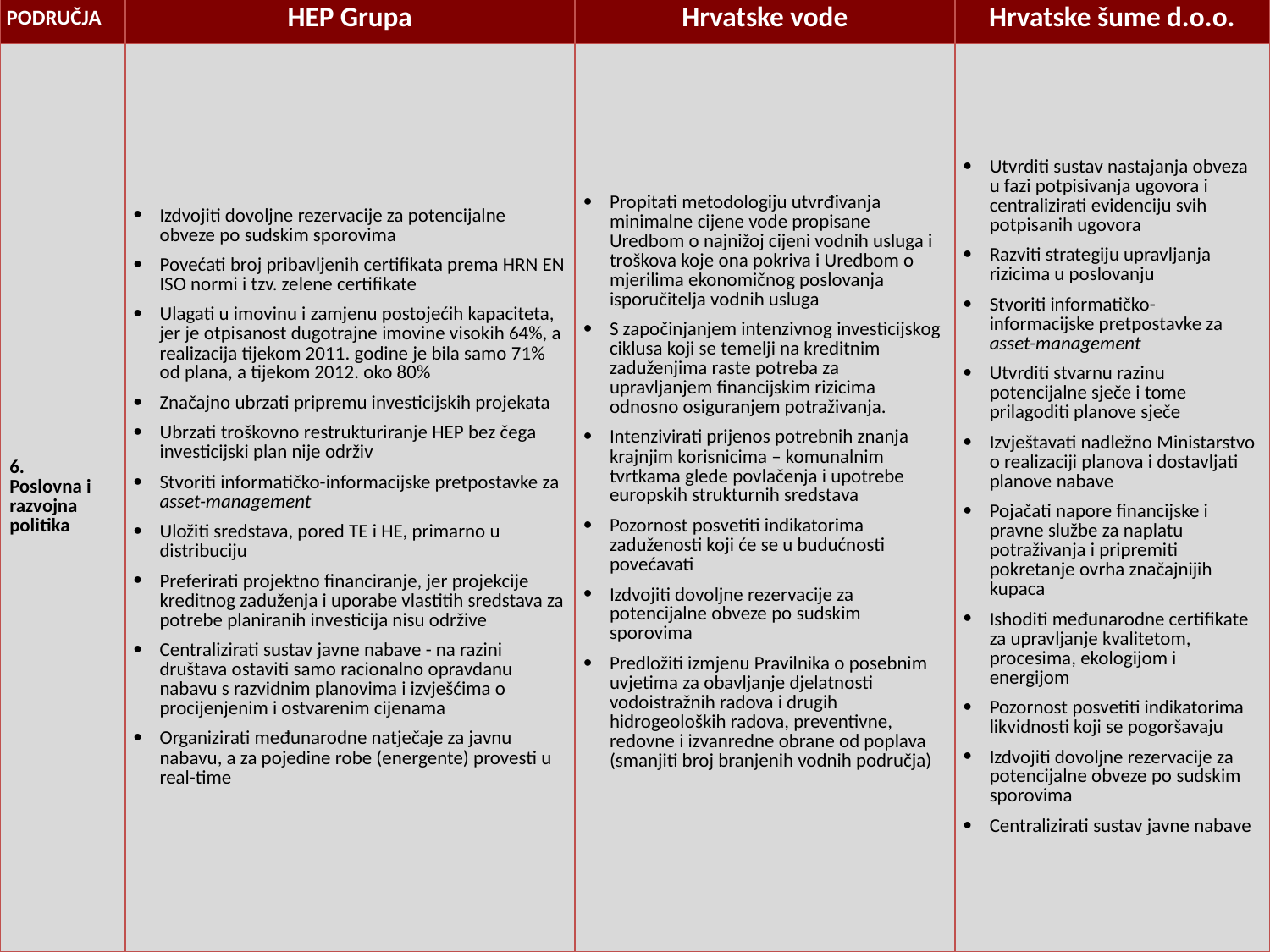

| PODRUČJA | HEP Grupa | Hrvatske vode | Hrvatske šume d.o.o. |
| --- | --- | --- | --- |
| 6. Poslovna i razvojna politika | Izdvojiti dovoljne rezervacije za potencijalne obveze po sudskim sporovima Povećati broj pribavljenih certifikata prema HRN EN ISO normi i tzv. zelene certifikate Ulagati u imovinu i zamjenu postojećih kapaciteta, jer je otpisanost dugotrajne imovine visokih 64%, a realizacija tijekom 2011. godine je bila samo 71% od plana, a tijekom 2012. oko 80% Značajno ubrzati pripremu investicijskih projekata Ubrzati troškovno restrukturiranje HEP bez čega investicijski plan nije održiv Stvoriti informatičko-informacijske pretpostavke za asset-management Uložiti sredstava, pored TE i HE, primarno u distribuciju Preferirati projektno financiranje, jer projekcije kreditnog zaduženja i uporabe vlastitih sredstava za potrebe planiranih investicija nisu održive Centralizirati sustav javne nabave - na razini društava ostaviti samo racionalno opravdanu nabavu s razvidnim planovima i izvješćima o procijenjenim i ostvarenim cijenama Organizirati međunarodne natječaje za javnu nabavu, a za pojedine robe (energente) provesti u real-time | Propitati metodologiju utvrđivanja minimalne cijene vode propisane Uredbom o najnižoj cijeni vodnih usluga i troškova koje ona pokriva i Uredbom o mjerilima ekonomičnog poslovanja isporučitelja vodnih usluga S započinjanjem intenzivnog investicijskog ciklusa koji se temelji na kreditnim zaduženjima raste potreba za upravljanjem financijskim rizicima odnosno osiguranjem potraživanja. Intenzivirati prijenos potrebnih znanja krajnjim korisnicima – komunalnim tvrtkama glede povlačenja i upotrebe europskih strukturnih sredstava Pozornost posvetiti indikatorima zaduženosti koji će se u budućnosti povećavati Izdvojiti dovoljne rezervacije za potencijalne obveze po sudskim sporovima Predložiti izmjenu Pravilnika o posebnim uvjetima za obavljanje djelatnosti vodoistražnih radova i drugih hidrogeoloških radova, preventivne, redovne i izvanredne obrane od poplava (smanjiti broj branjenih vodnih područja) | Utvrditi sustav nastajanja obveza u fazi potpisivanja ugovora i centralizirati evidenciju svih potpisanih ugovora Razviti strategiju upravljanja rizicima u poslovanju Stvoriti informatičko-informacijske pretpostavke za asset-management Utvrditi stvarnu razinu potencijalne sječe i tome prilagoditi planove sječe Izvještavati nadležno Ministarstvo o realizaciji planova i dostavljati planove nabave Pojačati napore financijske i pravne službe za naplatu potraživanja i pripremiti pokretanje ovrha značajnijih kupaca Ishoditi međunarodne certifikate za upravljanje kvalitetom, procesima, ekologijom i energijom Pozornost posvetiti indikatorima likvidnosti koji se pogoršavaju Izdvojiti dovoljne rezervacije za potencijalne obveze po sudskim sporovima Centralizirati sustav javne nabave |
38